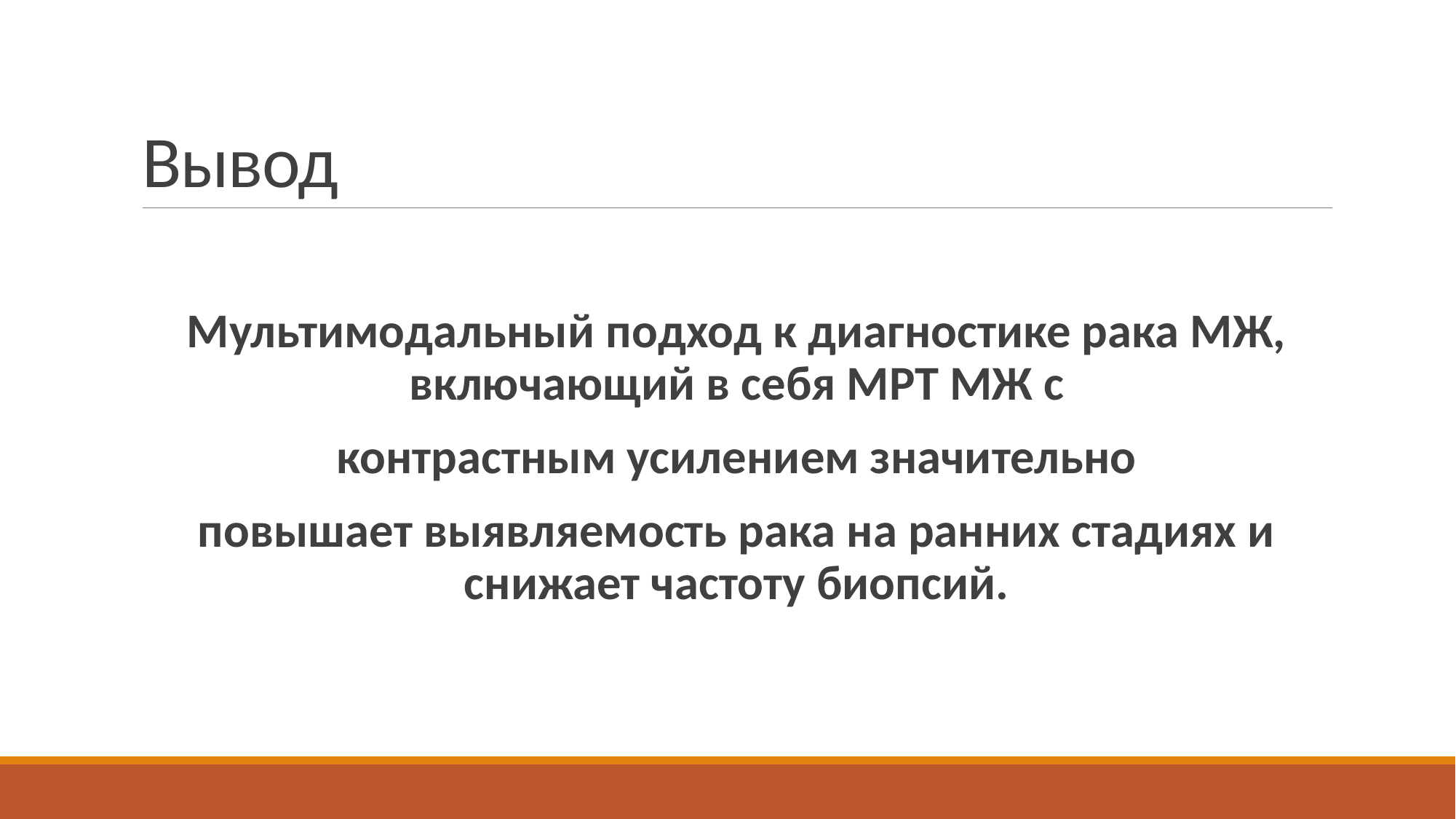

# Вывод

Мультимодальный подход к диагностике рака МЖ, включающий в себя МРТ МЖ с
контрастным усилением значительно
повышает выявляемость рака на ранних стадиях и снижает частоту биопсий.